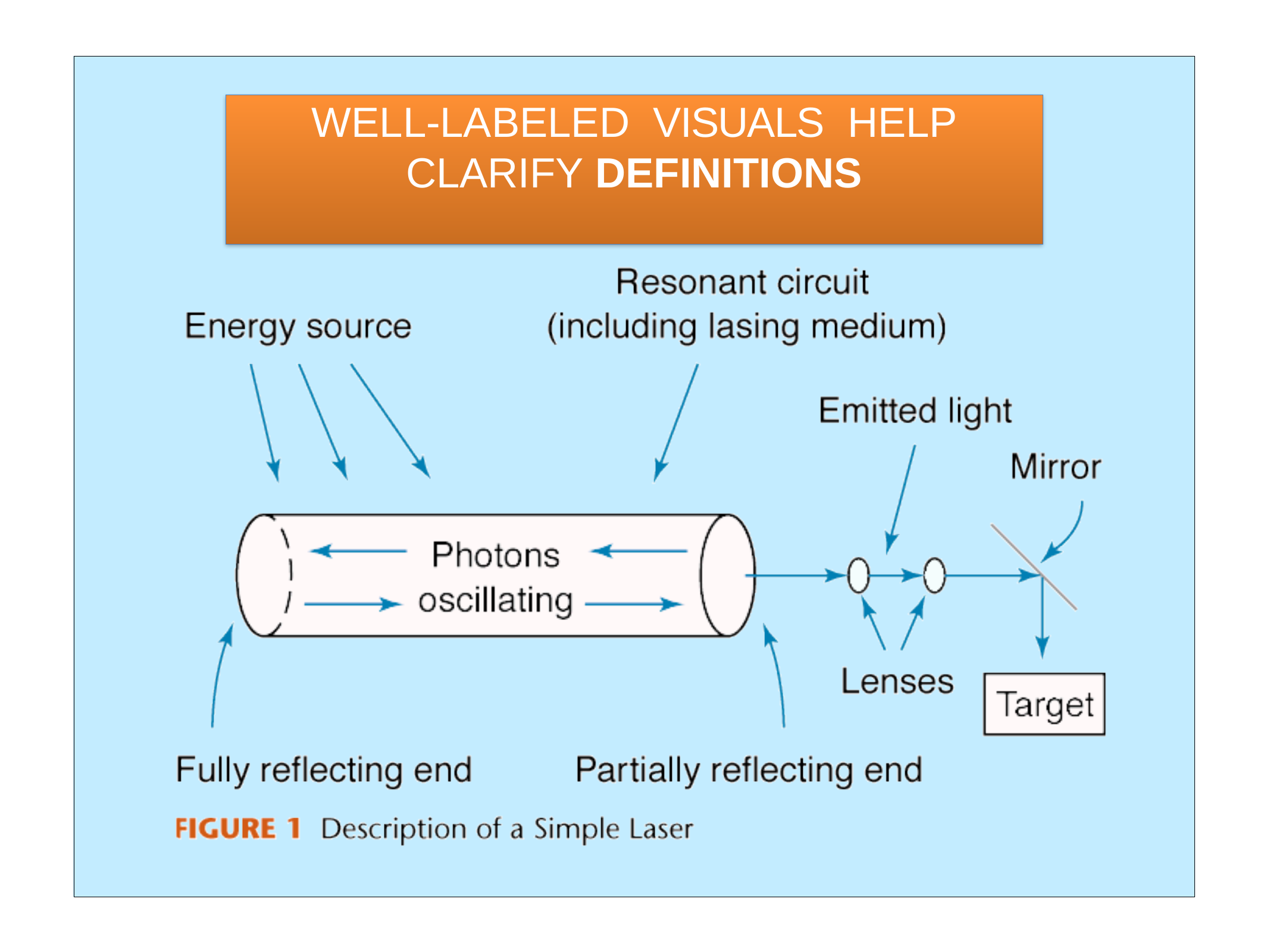

# WELL-LABELED  VISUALS  HELP CLARIFY DEFINITIONS

66